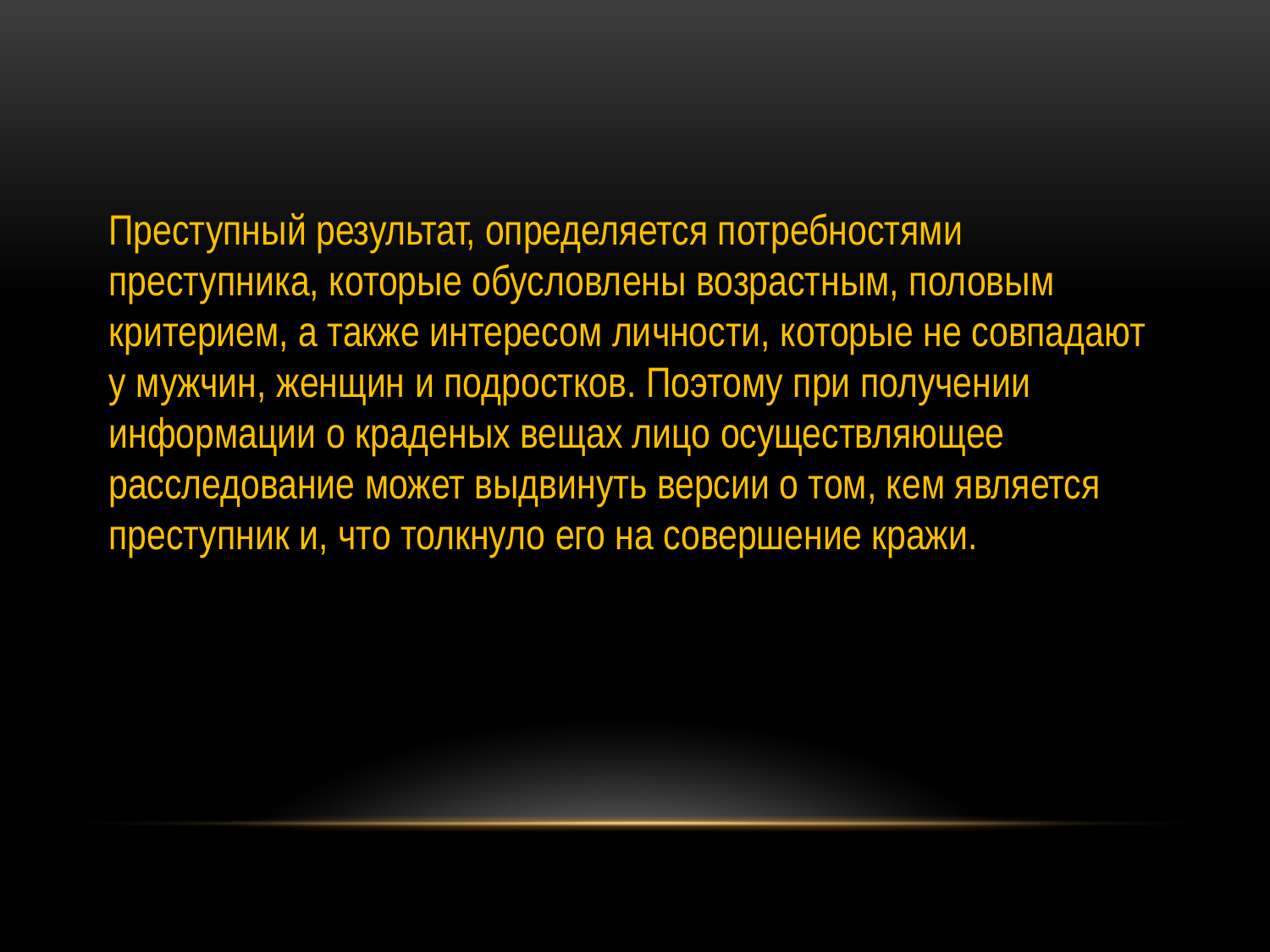

Преступный результат, определяется потребностями преступника, которые обусловлены возрастным, половым критерием, а также интересом личности, которые не совпадают у мужчин, женщин и подростков. Поэтому при получении информации о краденых вещах лицо осуществляющее расследование может выдвинуть версии о том, кем является преступник и, что толкнуло его на совершение кражи.